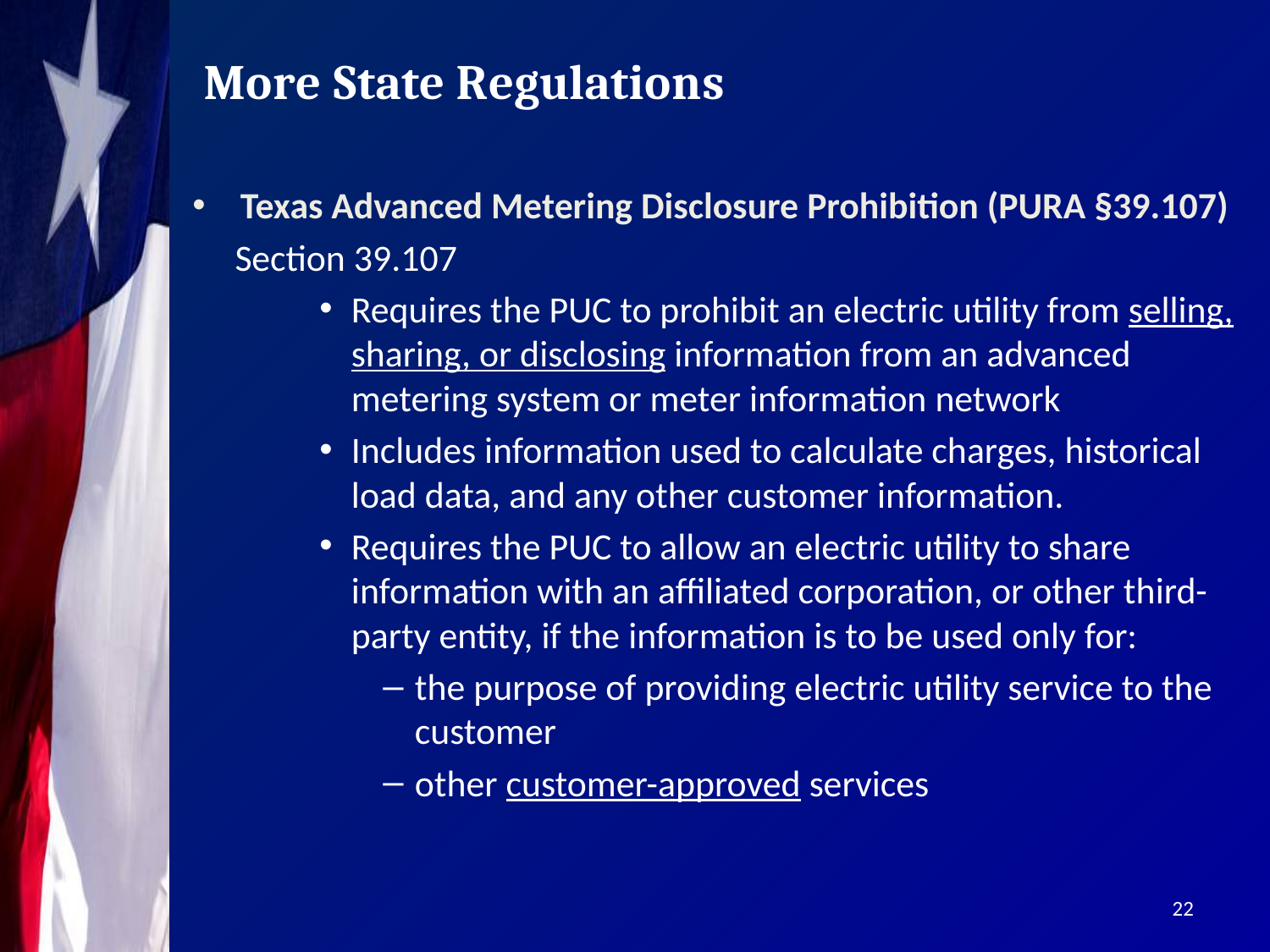

# More State Regulations
Texas Advanced Metering Disclosure Prohibition (PURA §39.107)
     Section 39.107
Requires the PUC to prohibit an electric utility from selling, sharing, or disclosing information from an advanced metering system or meter information network
Includes information used to calculate charges, historical load data, and any other customer information.
Requires the PUC to allow an electric utility to share information with an affiliated corporation, or other third-party entity, if the information is to be used only for:
the purpose of providing electric utility service to the customer
other customer-approved services
22